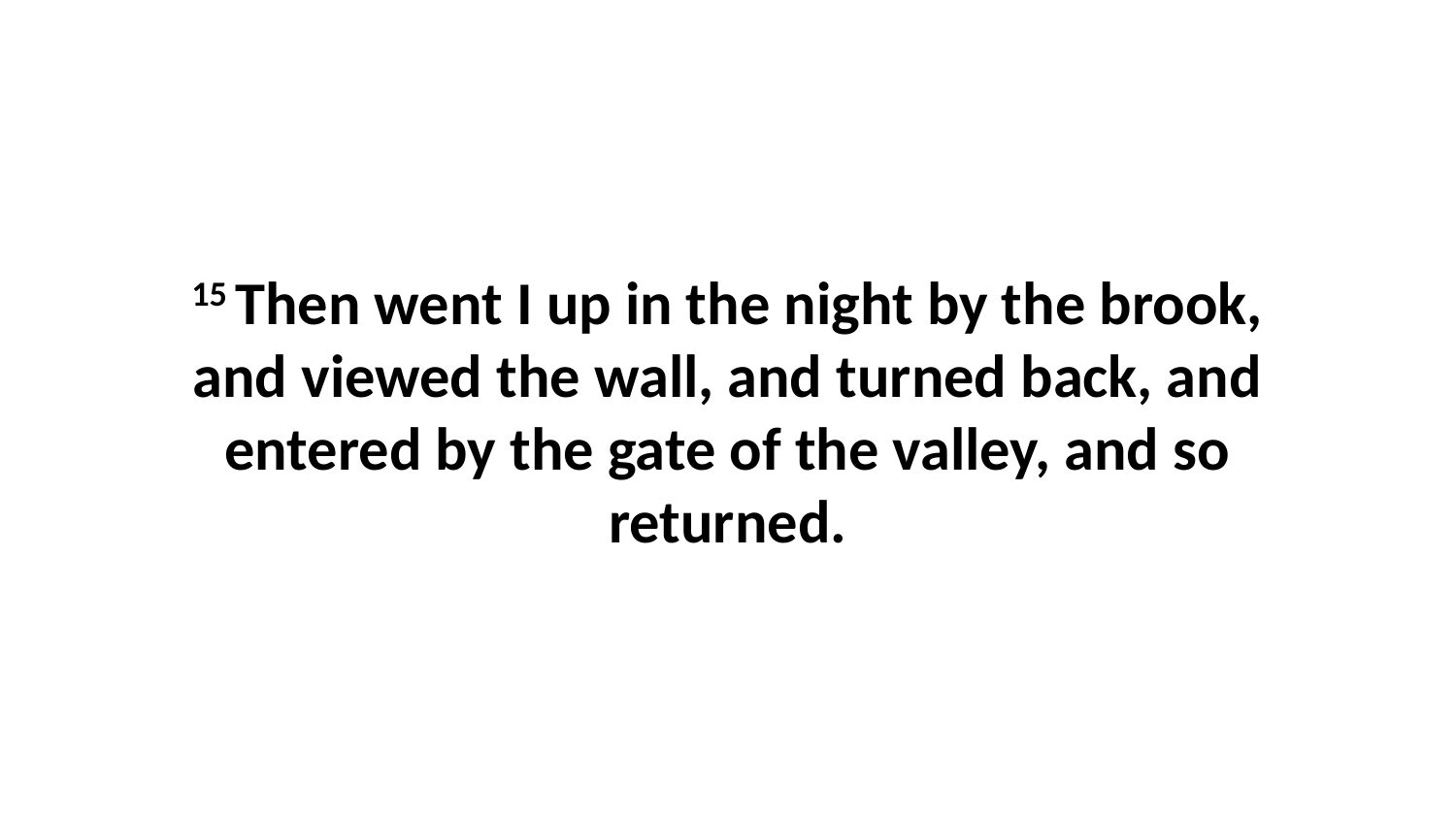

15 Then went I up in the night by the brook, and viewed the wall, and turned back, and entered by the gate of the valley, and so returned.